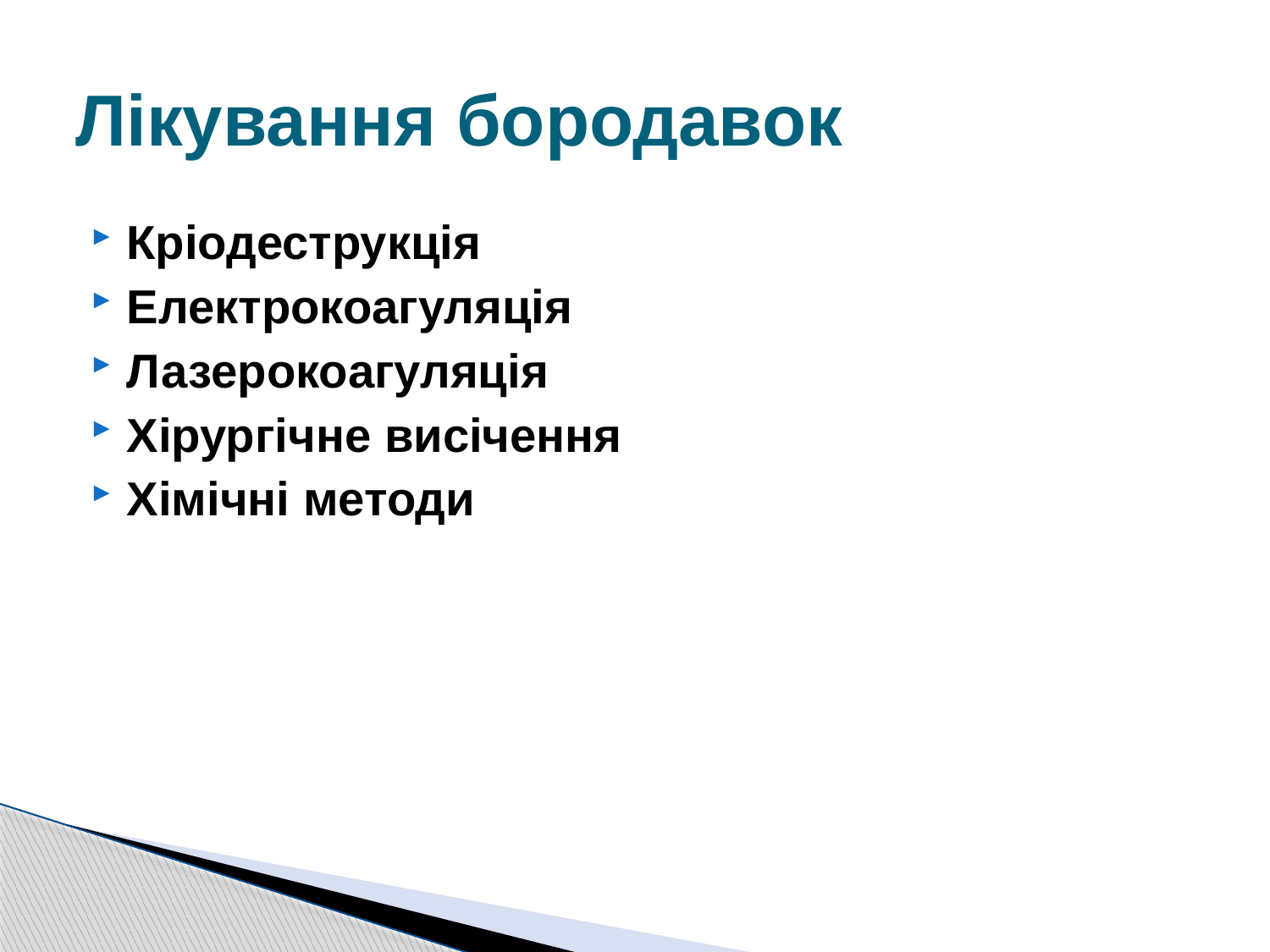

# Лікування бородавок
Кріодеструкція
Електрокоагуляція
Лазерокоагуляція
Хірургічне висічення
Хімічні методи